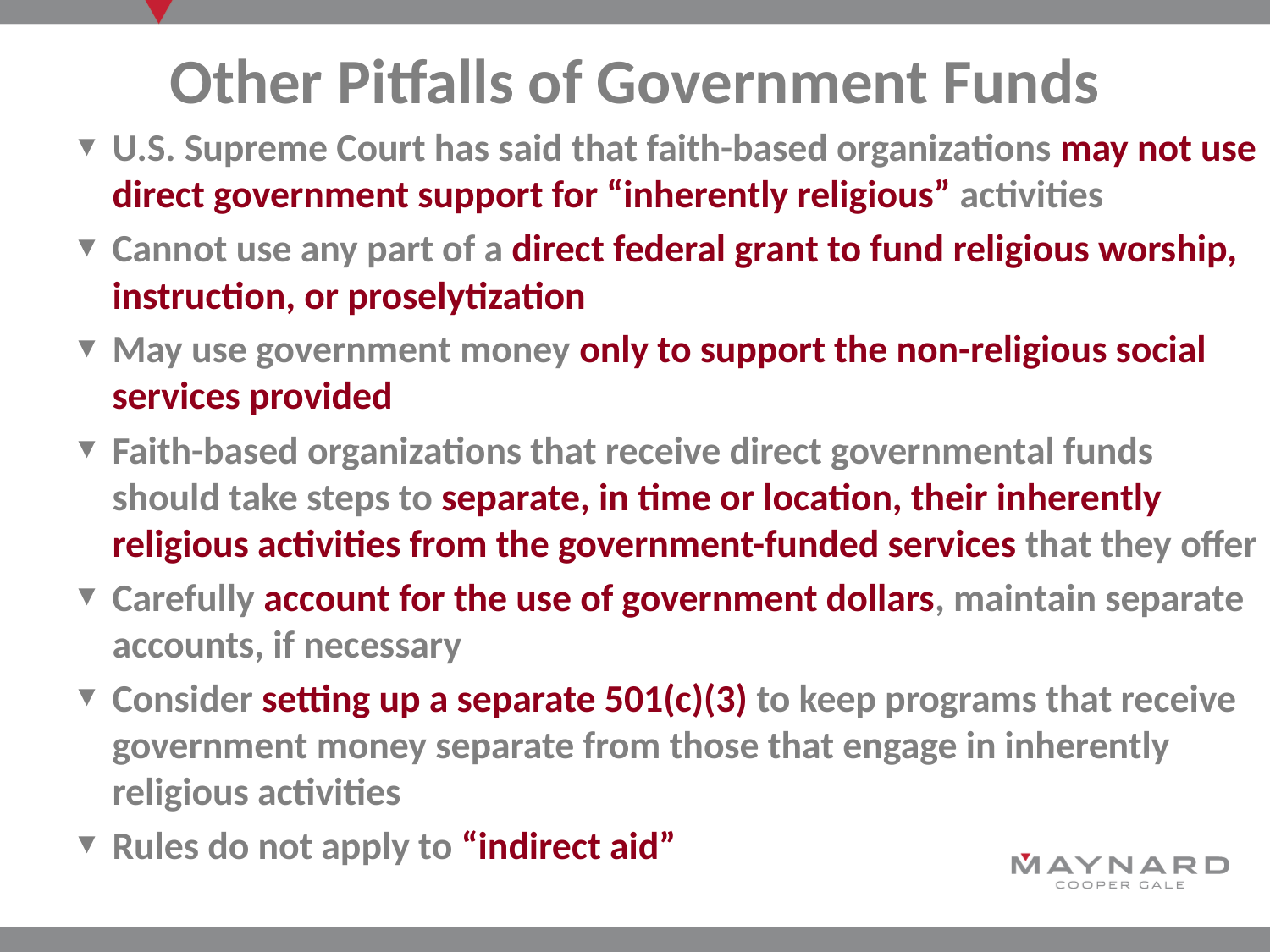

# Other Pitfalls of Government Funds
U.S. Supreme Court has said that faith-based organizations may not use direct government support for “inherently religious” activities
Cannot use any part of a direct federal grant to fund religious worship, instruction, or proselytization
May use government money only to support the non-religious social services provided
Faith-based organizations that receive direct governmental funds should take steps to separate, in time or location, their inherently religious activities from the government-funded services that they offer
Carefully account for the use of government dollars, maintain separate accounts, if necessary
Consider setting up a separate 501(c)(3) to keep programs that receive government money separate from those that engage in inherently religious activities
Rules do not apply to “indirect aid”
ARE ALL RACES
PROTECTED?